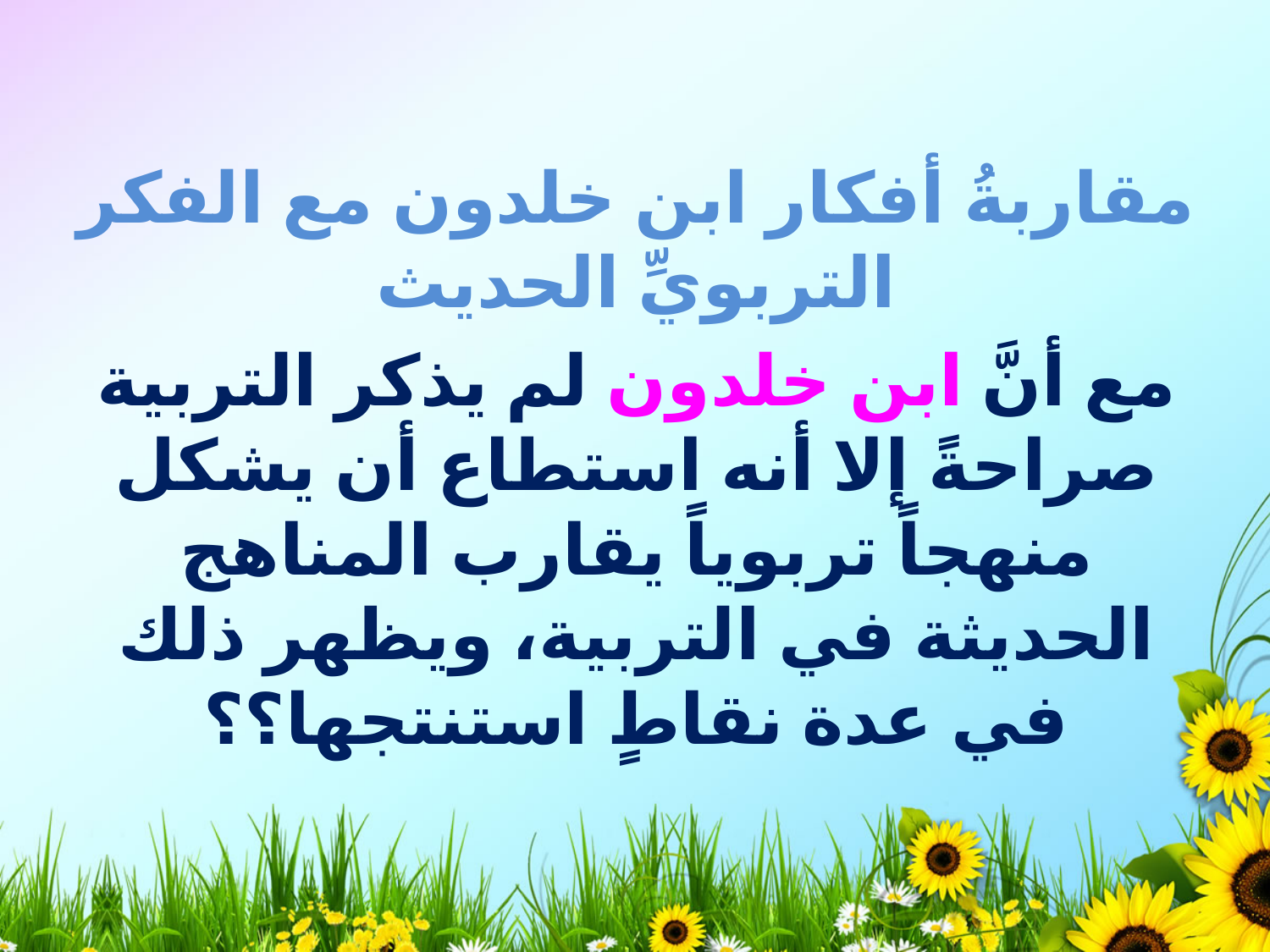

مقاربةُ أفكار ابن خلدون مع الفكر التربويِّ الحديث
مع أنَّ ابن خلدون لم يذكر التربية صراحةً إلا أنه استطاع أن يشكل منهجاً تربوياً يقارب المناهج الحديثة في التربية، ويظهر ذلك في عدة نقاطٍ استنتجها؟؟